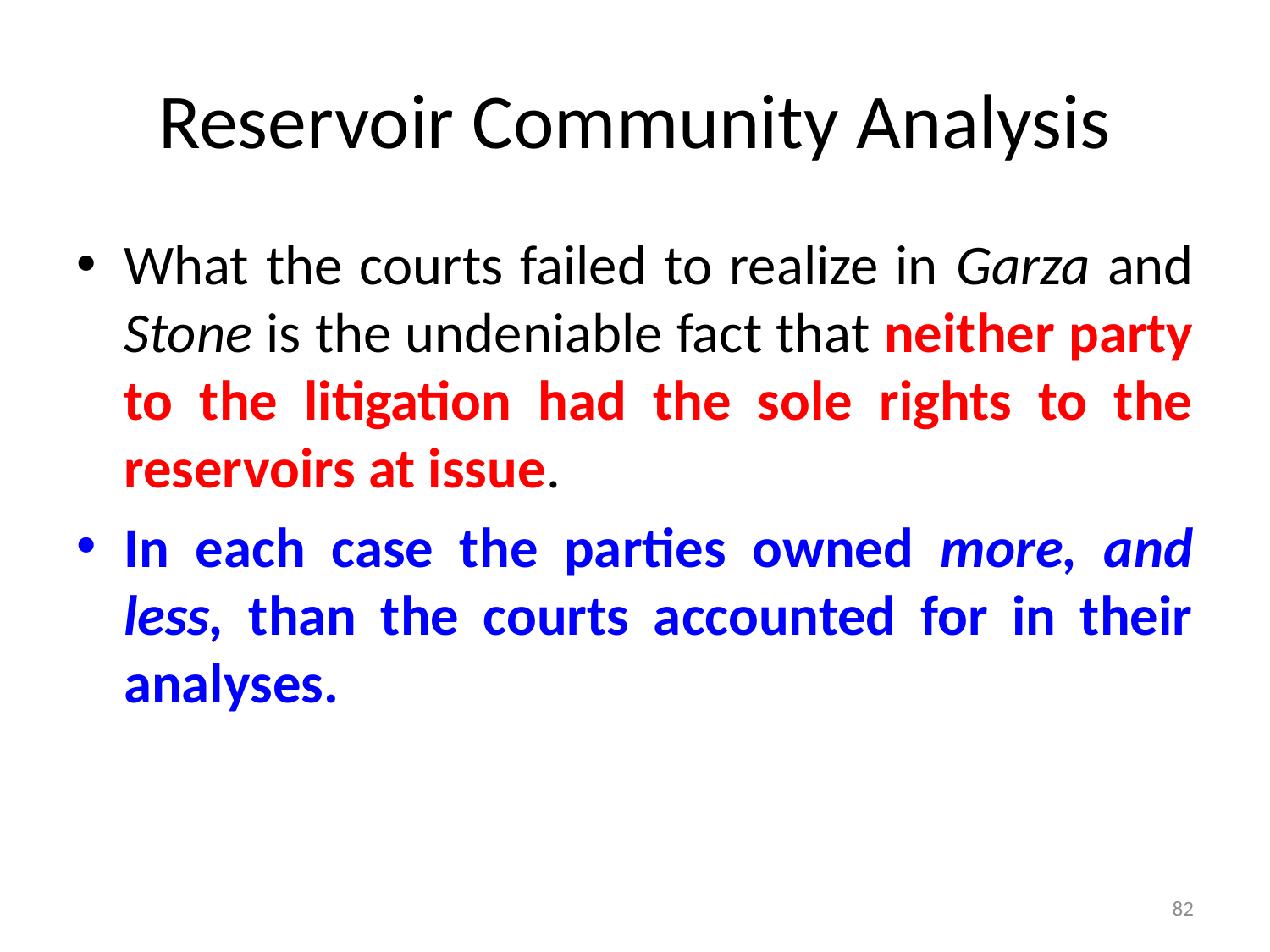

# Reservoir Community Analysis
What the courts failed to realize in Garza and Stone is the undeniable fact that neither party to the litigation had the sole rights to the reservoirs at issue.
In each case the parties owned more, and less, than the courts accounted for in their analyses.
82